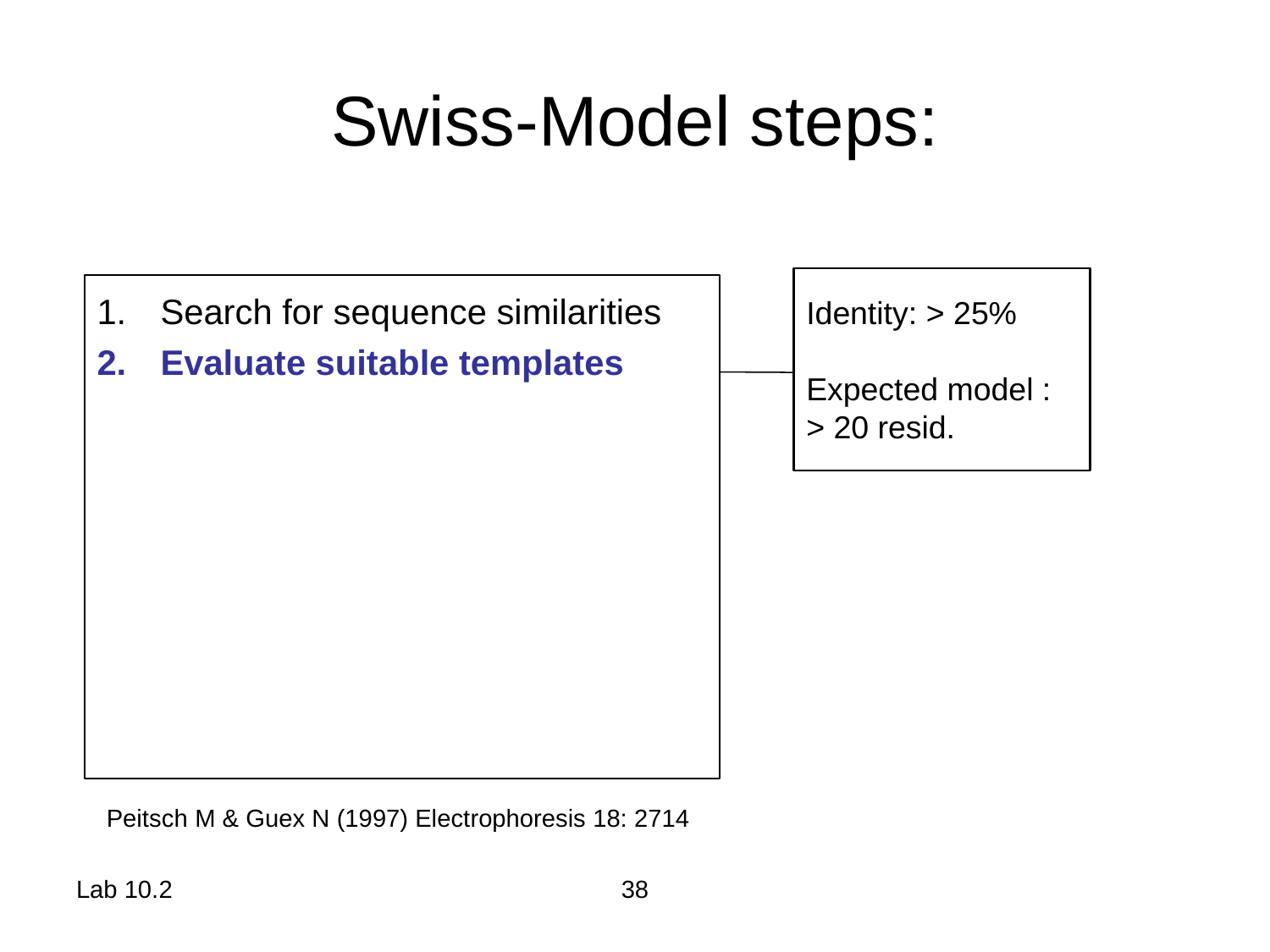

# Swiss-Model steps:
Identity: > 25%

Expected model :
> 20 resid.
Search for sequence similarities
Evaluate suitable templates

Peitsch M & Guex N (1997) Electrophoresis 18: 2714
Lab 10.2
38